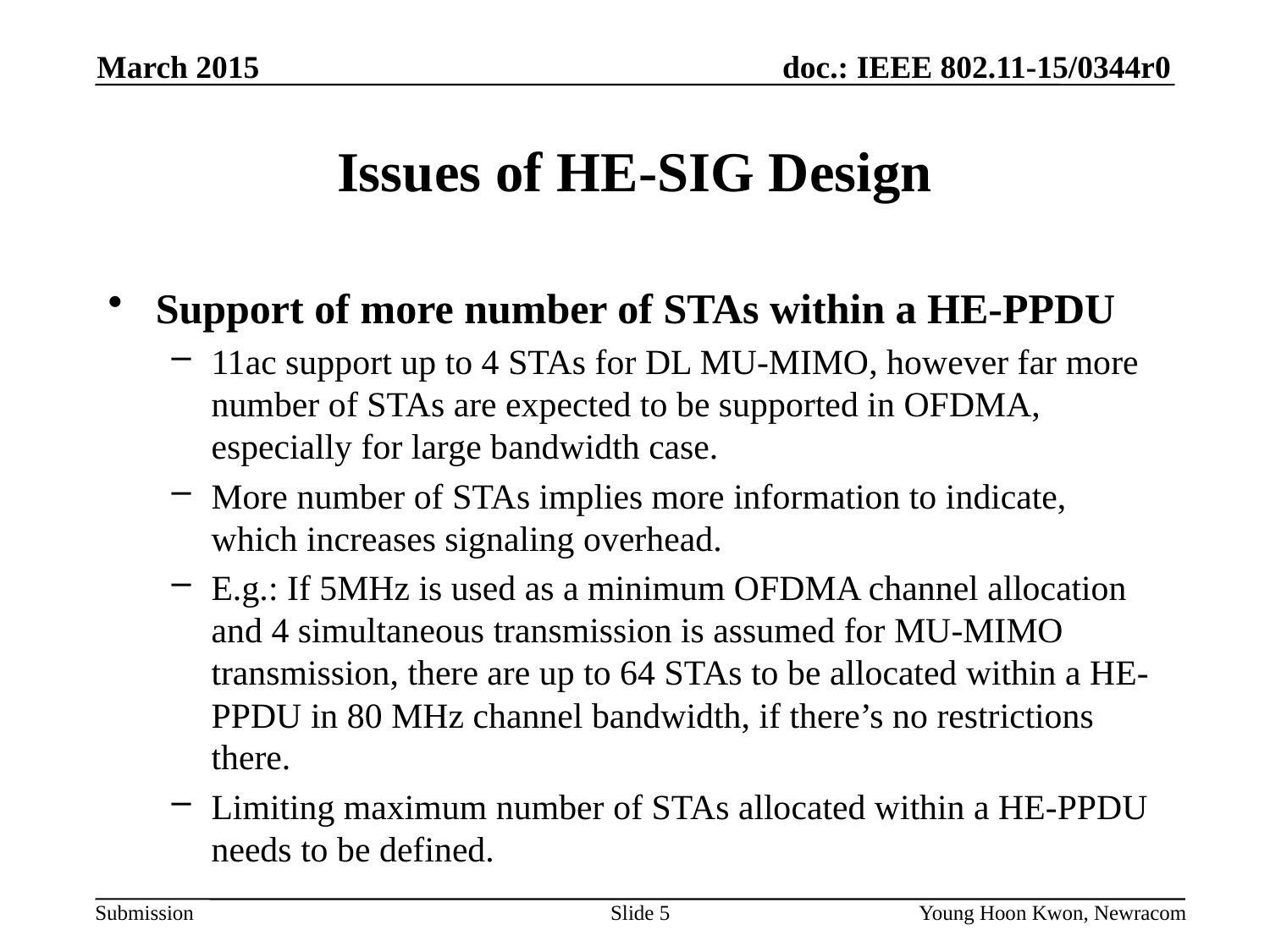

March 2015
# Issues of HE-SIG Design
Support of more number of STAs within a HE-PPDU
11ac support up to 4 STAs for DL MU-MIMO, however far more number of STAs are expected to be supported in OFDMA, especially for large bandwidth case.
More number of STAs implies more information to indicate, which increases signaling overhead.
E.g.: If 5MHz is used as a minimum OFDMA channel allocation and 4 simultaneous transmission is assumed for MU-MIMO transmission, there are up to 64 STAs to be allocated within a HE-PPDU in 80 MHz channel bandwidth, if there’s no restrictions there.
Limiting maximum number of STAs allocated within a HE-PPDU needs to be defined.
Slide 5
Young Hoon Kwon, Newracom